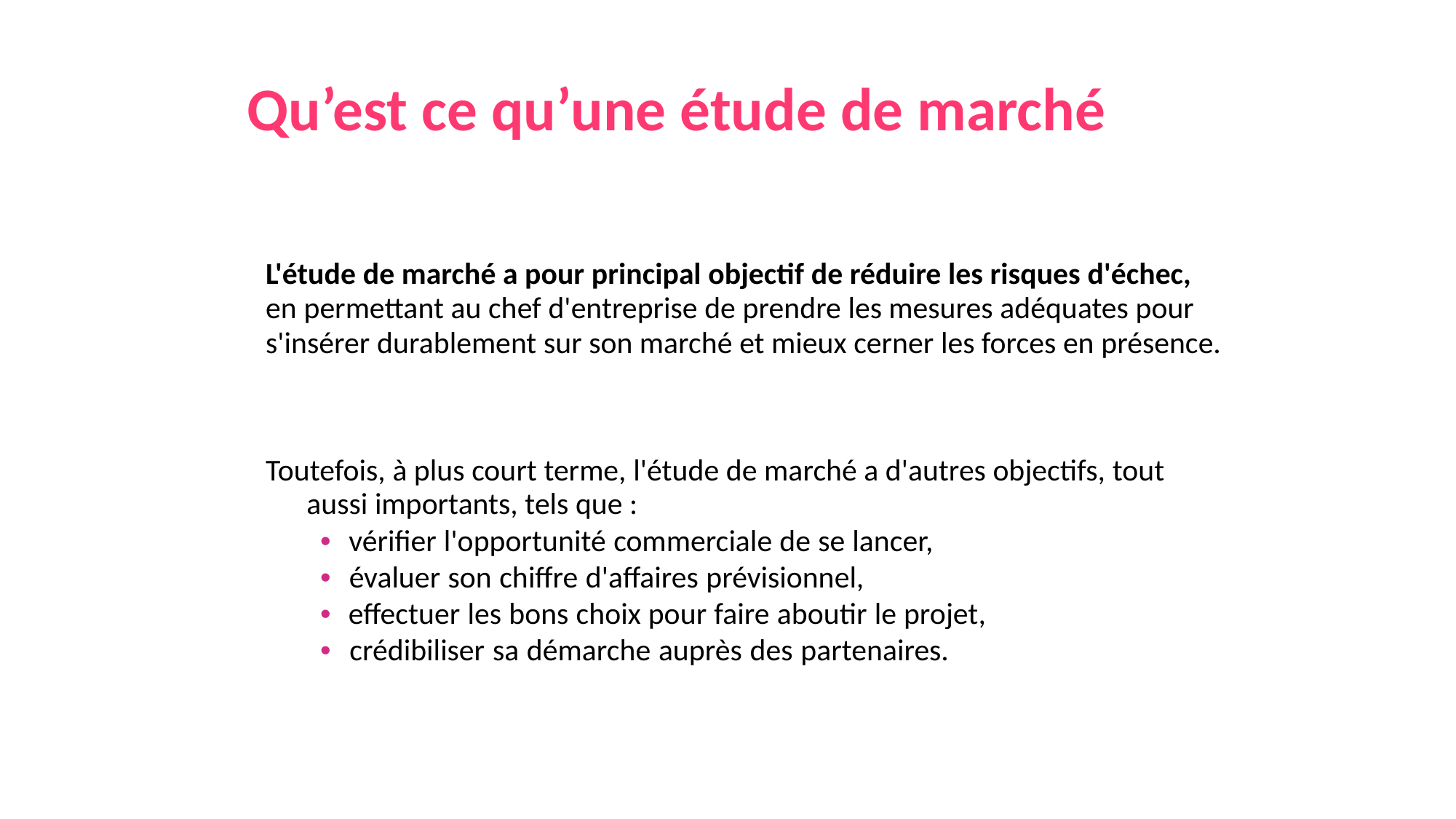

Qu’est ce qu’une étude de marché

L'étude de marché a pour principal objectif de réduire les risques d'échec, en permettant au chef d'entreprise de prendre les mesures adéquates pour s'insérer durablement sur son marché et mieux cerner les forces en présence.

Toutefois, à plus court terme, l'étude de marché a d'autres objectifs, tout
aussi importants, tels que :
•  vérifier l'opportunité commerciale de se lancer,
•  évaluer son chiffre d'affaires prévisionnel,
•  effectuer les bons choix pour faire aboutir le projet,
•  crédibiliser sa démarche auprès des partenaires.